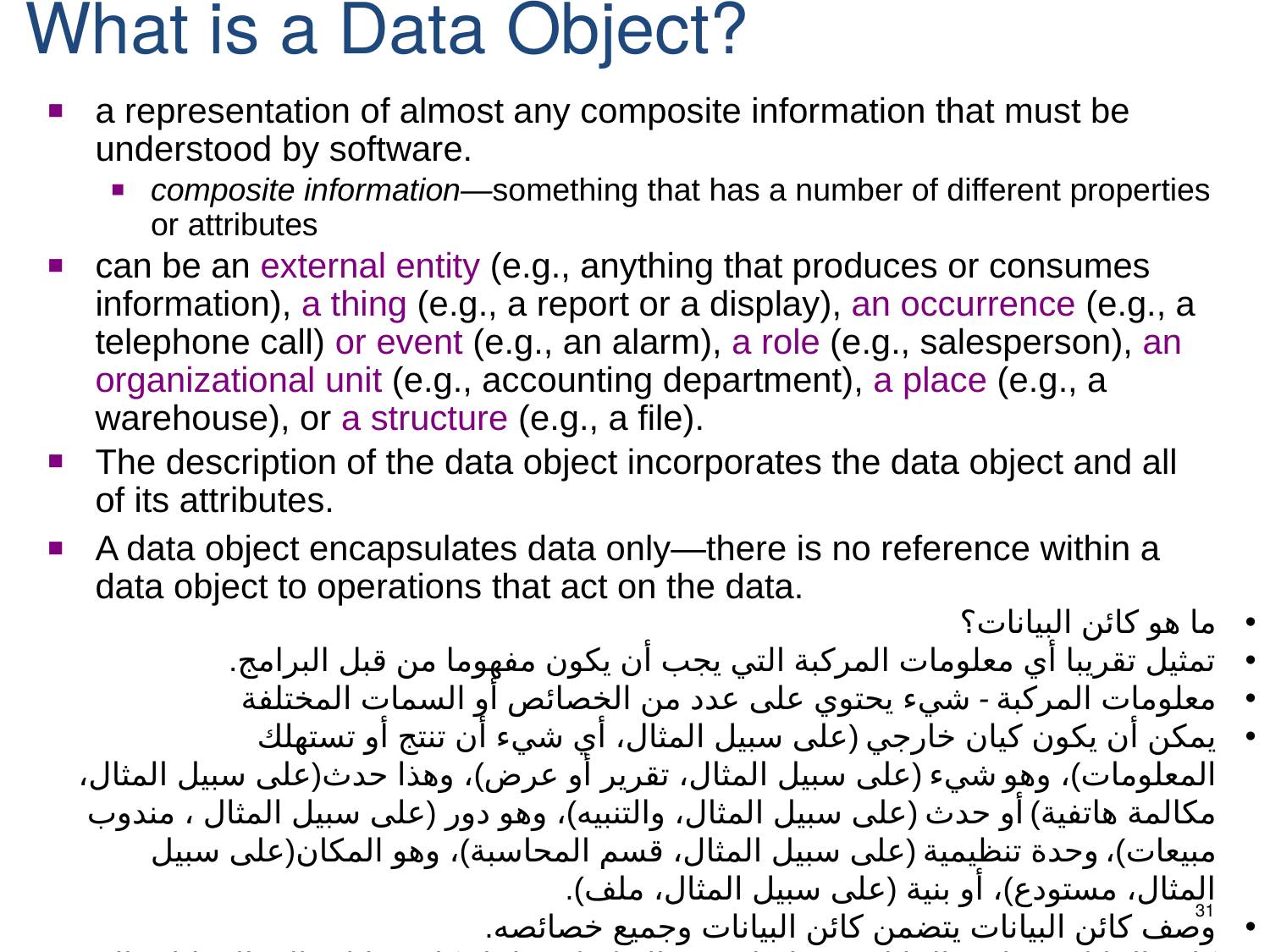

# What is a Data Object?
a representation of almost any composite information that must be understood by software.
composite information—something that has a number of different properties or attributes
can be an external entity (e.g., anything that produces or consumes information), a thing (e.g., a report or a display), an occurrence (e.g., a telephone call) or event (e.g., an alarm), a role (e.g., salesperson), an organizational unit (e.g., accounting department), a place (e.g., a warehouse), or a structure (e.g., a file).
The description of the data object incorporates the data object and all of its attributes.
A data object encapsulates data only—there is no reference within a data object to operations that act on the data.
ما هو كائن البيانات؟
تمثيل تقريبا أي معلومات المركبة التي يجب أن يكون مفهوما من قبل البرامج.
معلومات المركبة - شيء يحتوي على عدد من الخصائص أو السمات المختلفة
يمكن أن يكون كيان خارجي (على سبيل المثال، أي شيء أن تنتج أو تستهلك المعلومات)، وهو شيء (على سبيل المثال، تقرير أو عرض)، وهذا حدث(على سبيل المثال، مكالمة هاتفية) أو حدث (على سبيل المثال، والتنبيه)، وهو دور (على سبيل المثال ، مندوب مبيعات)، وحدة تنظيمية (على سبيل المثال، قسم المحاسبة)، وهو المكان(على سبيل المثال، مستودع)، أو بنية (على سبيل المثال، ملف).
وصف كائن البيانات يتضمن كائن البيانات وجميع خصائصه.
كائن البيانات بتغليف البيانات فقط - ليس هناك إشارة داخل كائن بيانات إلى العمليات التي تعمل على البيانات.
31